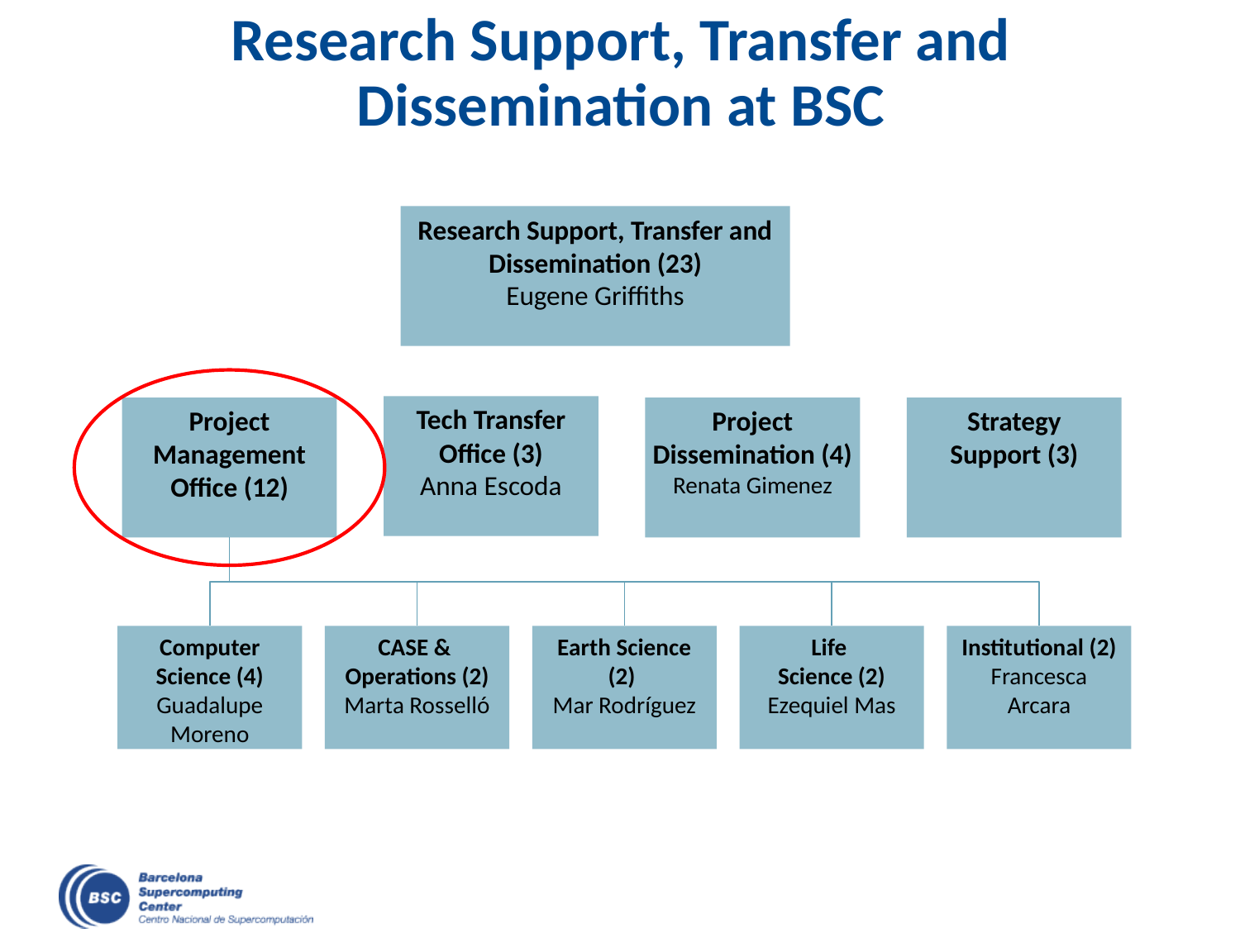

Research Support, Transfer and
Dissemination at BSC
Research Support, Transfer and Dissemination (23)
Eugene Griffiths

Tech Transfer Office (3)
Anna Escoda
Project Management Office (12)
Project Dissemination (4)
Renata Gimenez
Strategy Support (3)
Computer Science (4)
Guadalupe Moreno
CASE &
Operations (2)
Marta Rosselló
Earth Science (2)
Mar Rodríguez
Life
Science (2)
Ezequiel Mas
Institutional (2)
Francesca Arcara